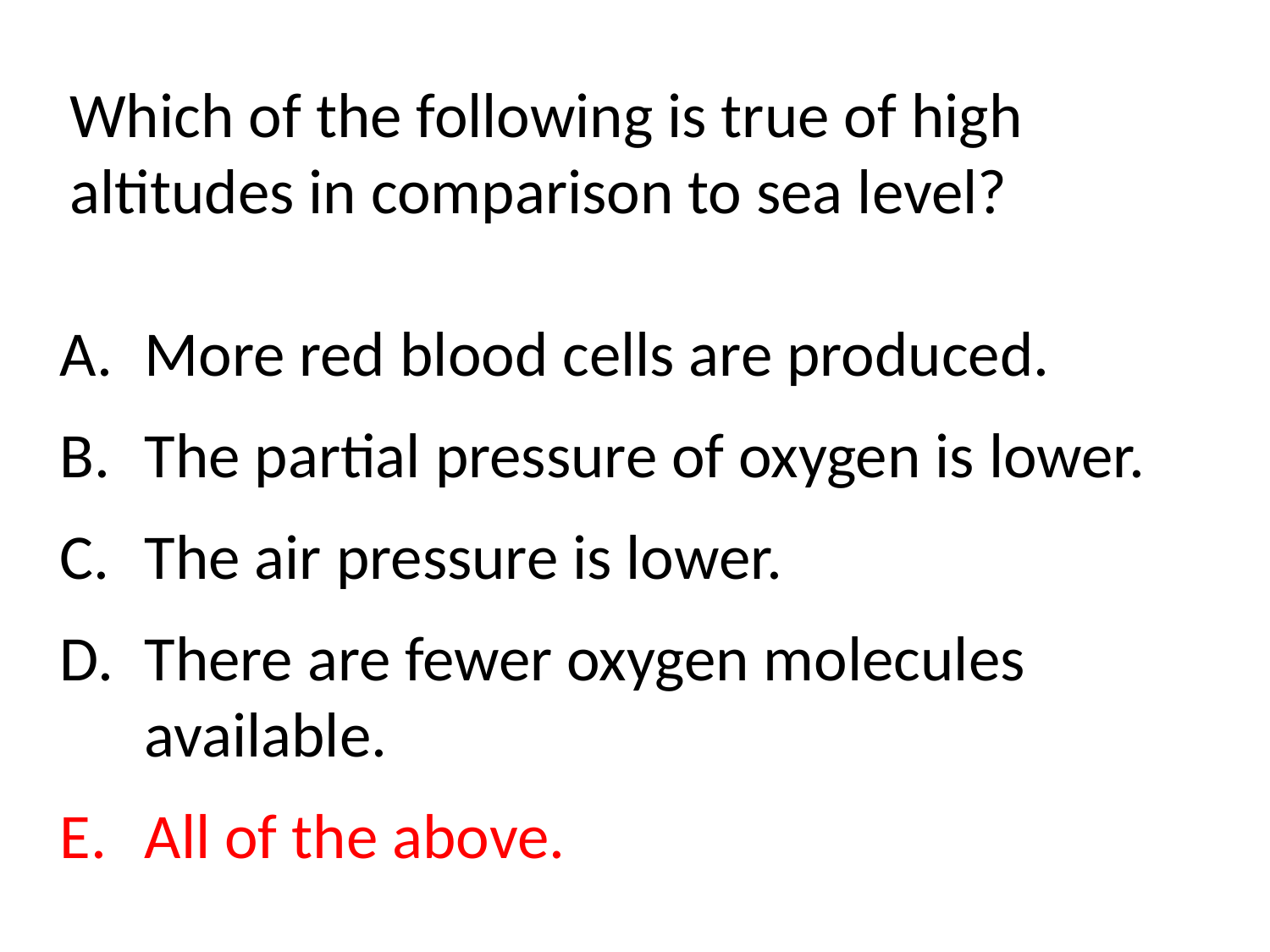

Which of the following is true of high altitudes in comparison to sea level?
More red blood cells are produced.
The partial pressure of oxygen is lower.
The air pressure is lower.
There are fewer oxygen molecules available.
All of the above.